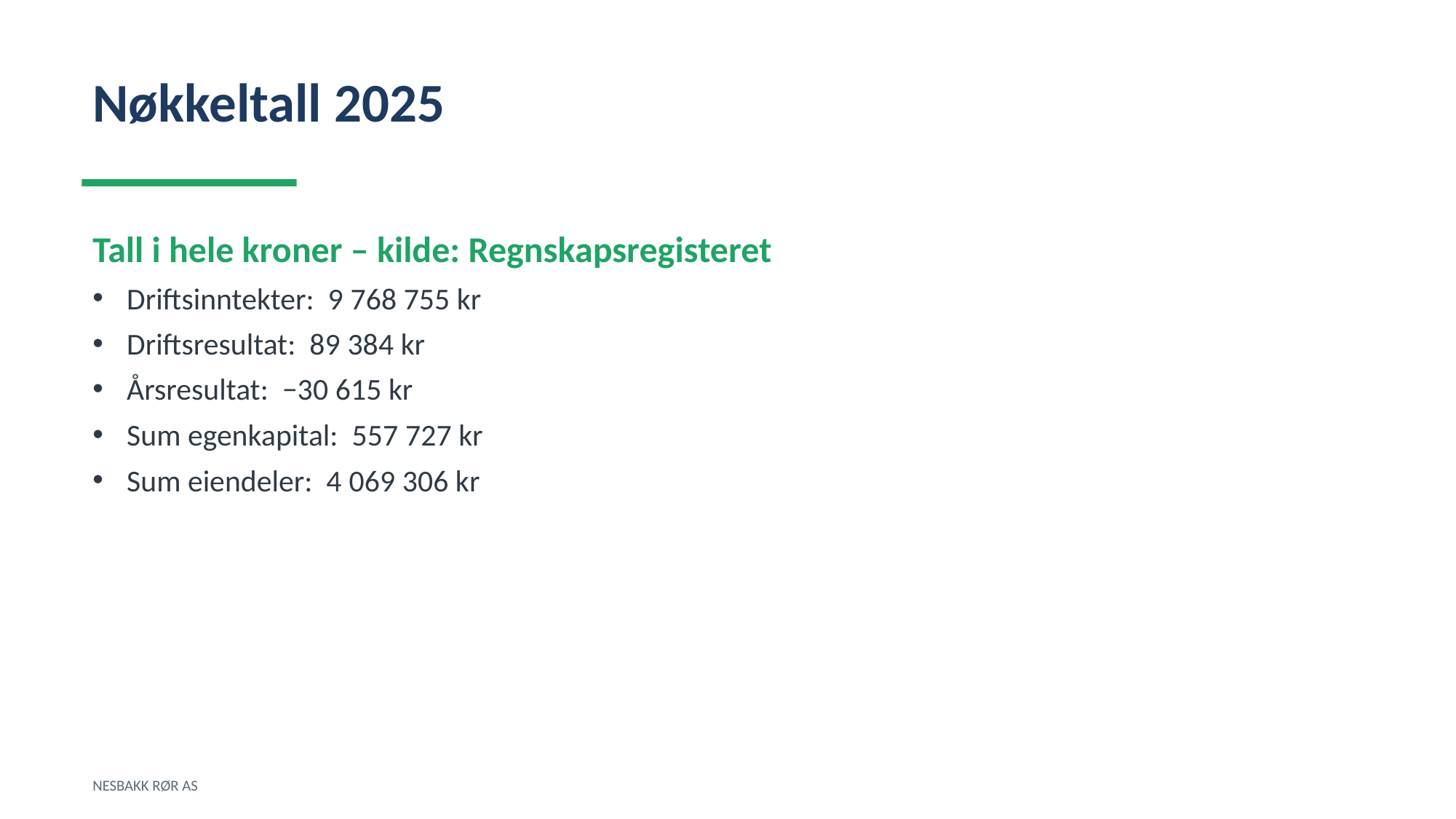

Nøkkeltall 2025

Tall i hele kroner – kilde: Regnskapsregisteret
Driftsinntekter:  9 768 755 kr
Driftsresultat:  89 384 kr
Årsresultat:  −30 615 kr
Sum egenkapital:  557 727 kr
Sum eiendeler:  4 069 306 kr
NESBAKK RØR AS